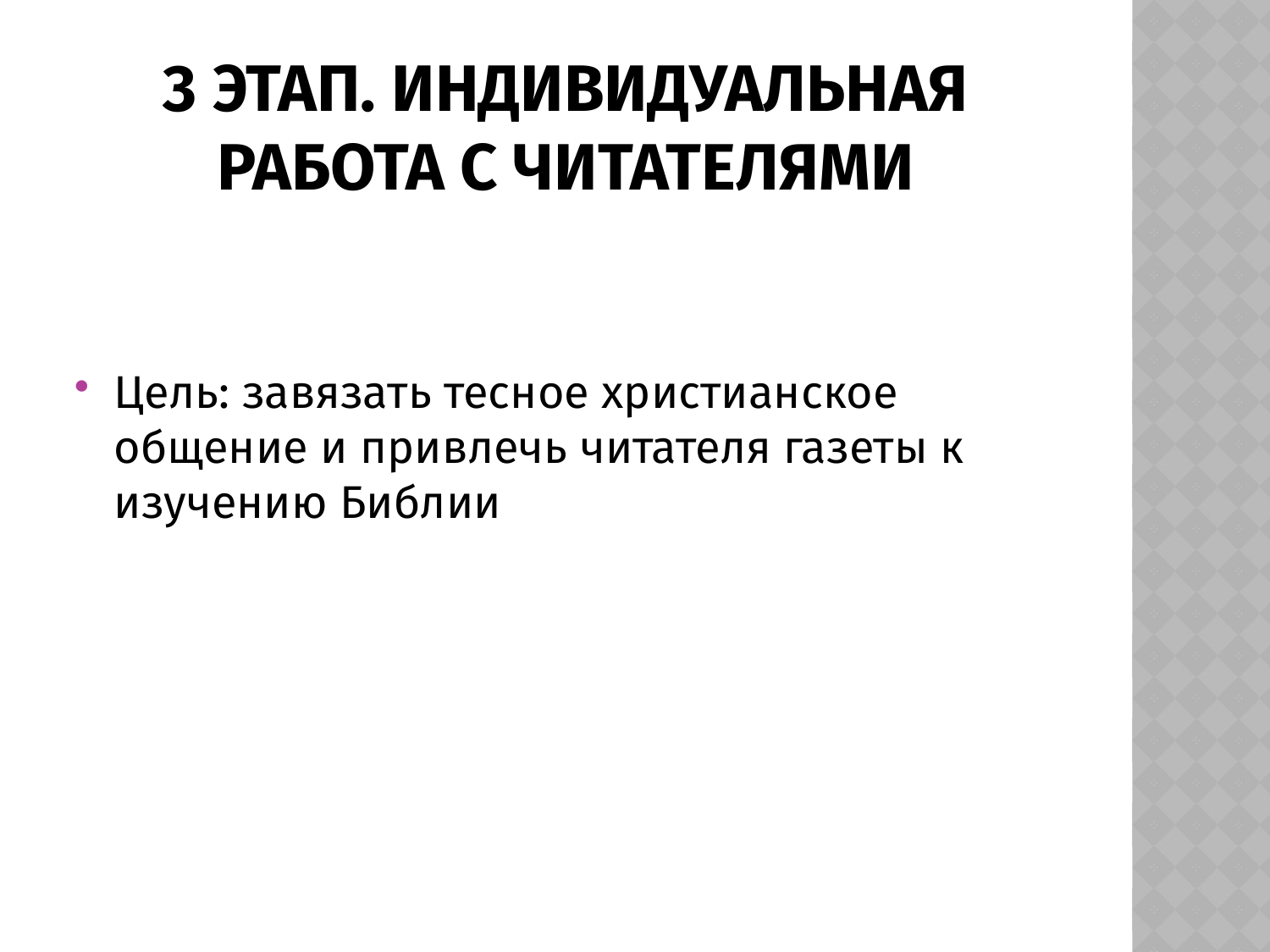

# 3 этап. Индивидуальная работа с читателями
Цель: завязать тесное христианское общение и привлечь читателя газеты к изучению Библии